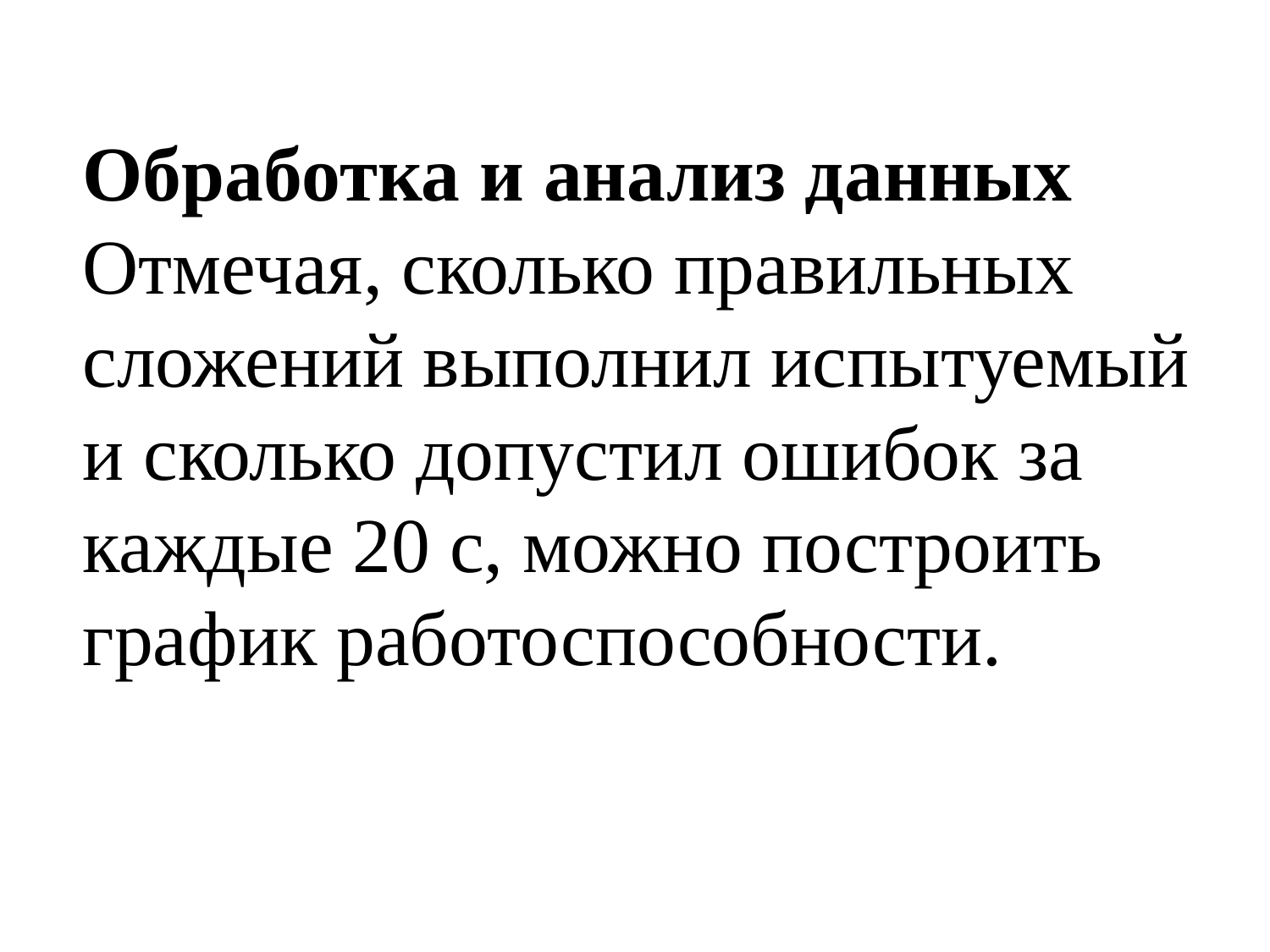

# Обработка и анализ данных Отмечая, сколько правильных сложений выполнил испытуемый и сколько допустил ошибок за каждые 20 с, можно построить график работоспособности.